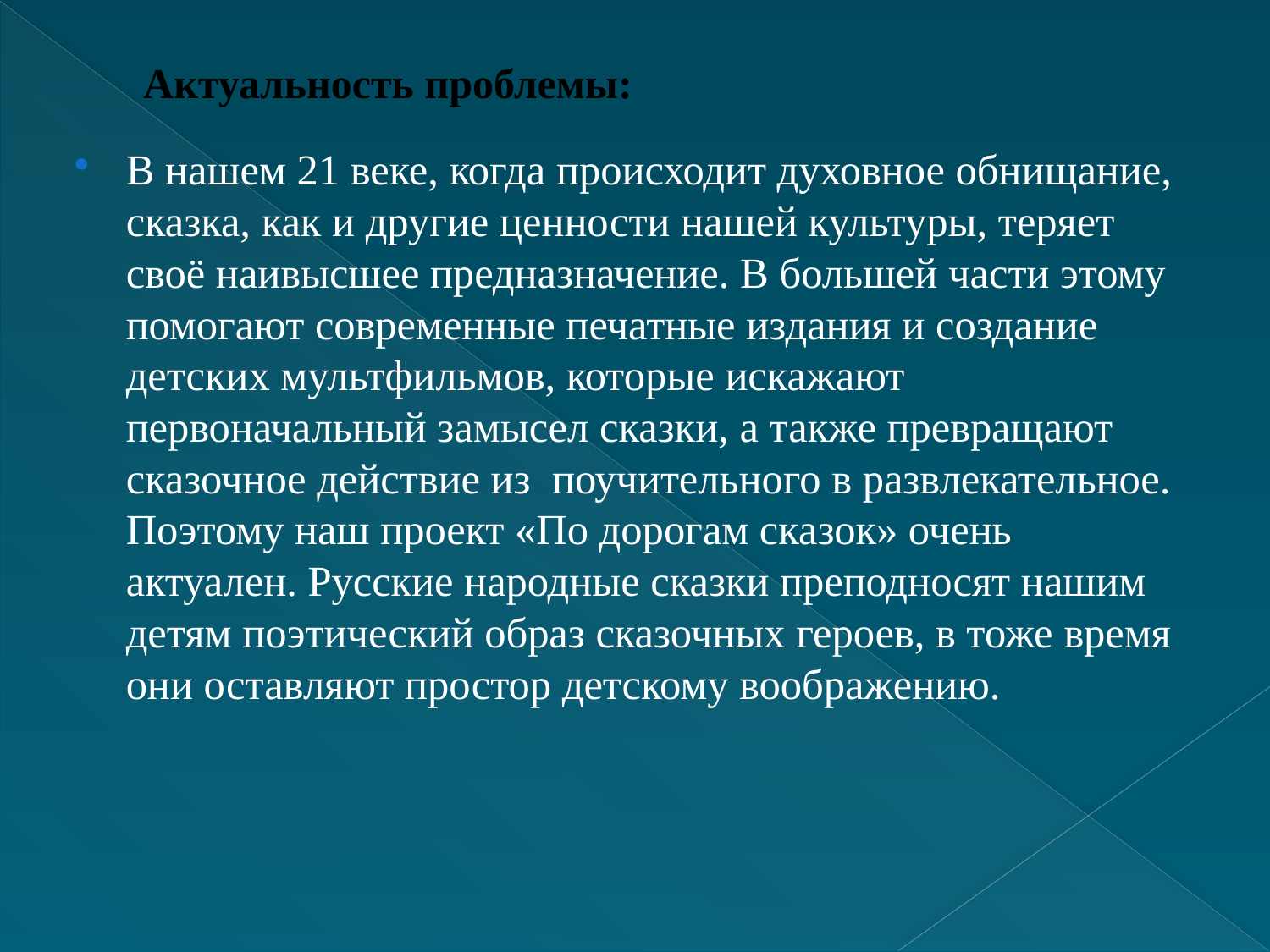

# Актуальность проблемы:
В нашем 21 веке, когда происходит духовное обнищание, сказка, как и другие ценности нашей культуры, теряет своё наивысшее предназначение. В большей части этому помогают современные печатные издания и создание детских мультфильмов, которые искажают первоначальный замысел сказки, а также превращают сказочное действие из  поучительного в развлекательное. Поэтому наш проект «По дорогам сказок» очень актуален. Русские народные сказки преподносят нашим детям поэтический образ сказочных героев, в тоже время они оставляют простор детскому воображению.